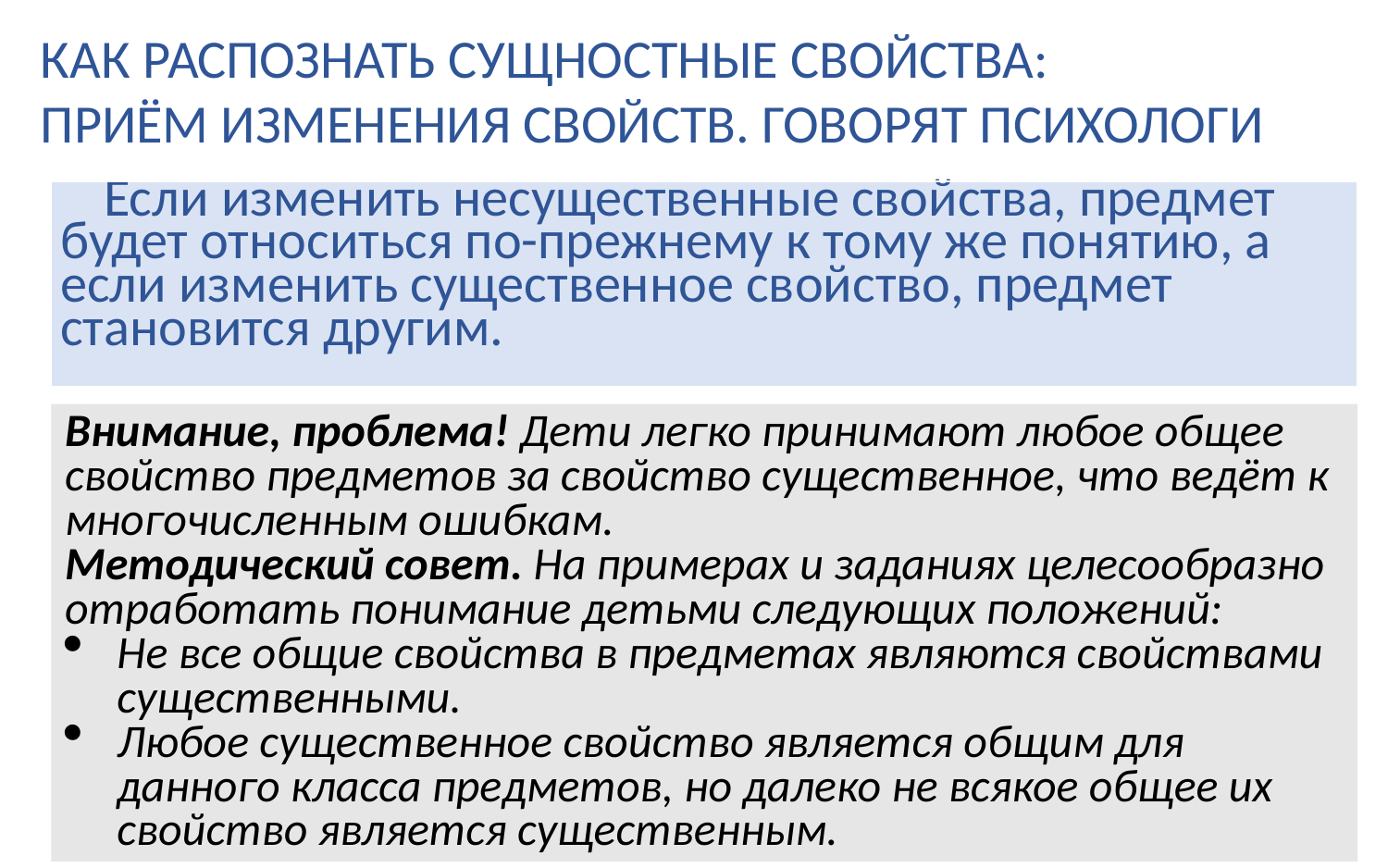

Как распознать сущностные свойства:
приём изменения свойств. Говорят психологи
| Если изменить несущественные свойства, предмет будет относиться по-прежнему к тому же понятию, а если изменить существенное свойство, предмет становится другим. |
| --- |
Внимание, проблема! Дети легко принимают любое общее свойство предметов за свойство существенное, что ведёт к многочисленным ошибкам.
Методический совет. На примерах и заданиях целесообразно отработать понимание детьми следующих положений:
Не все общие свойства в предметах являются свойствами существенными.
Любое существенное свойство является общим для данного класса предметов, но далеко не всякое общее их свойство является существенным.
22